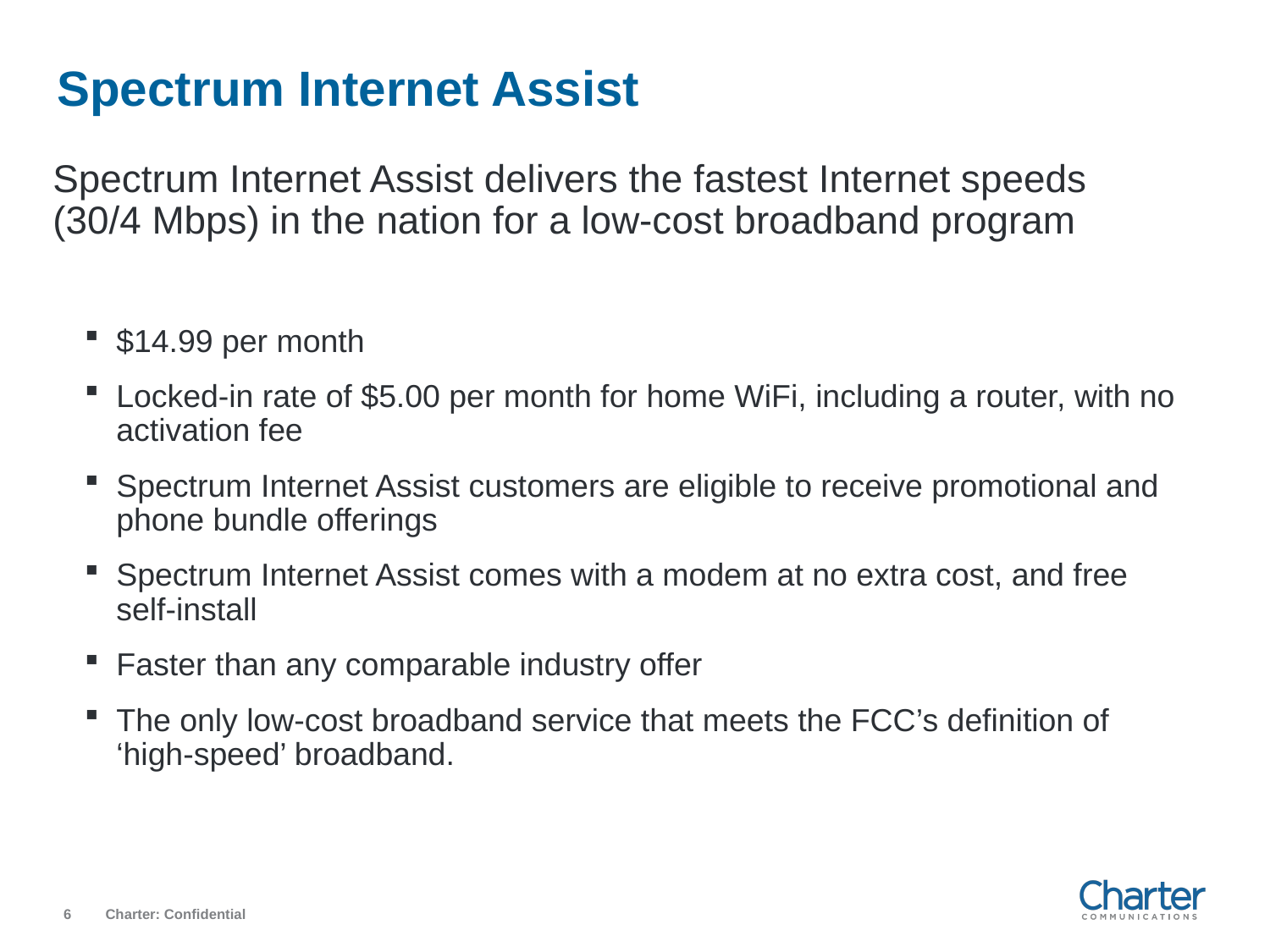

# Spectrum Internet Assist
Spectrum Internet Assist delivers the fastest Internet speeds (30/4 Mbps) in the nation for a low-cost broadband program
$14.99 per month
Locked-in rate of $5.00 per month for home WiFi, including a router, with no activation fee
Spectrum Internet Assist customers are eligible to receive promotional and phone bundle offerings
Spectrum Internet Assist comes with a modem at no extra cost, and free self-install
Faster than any comparable industry offer
The only low-cost broadband service that meets the FCC’s definition of ‘high-speed’ broadband.
6